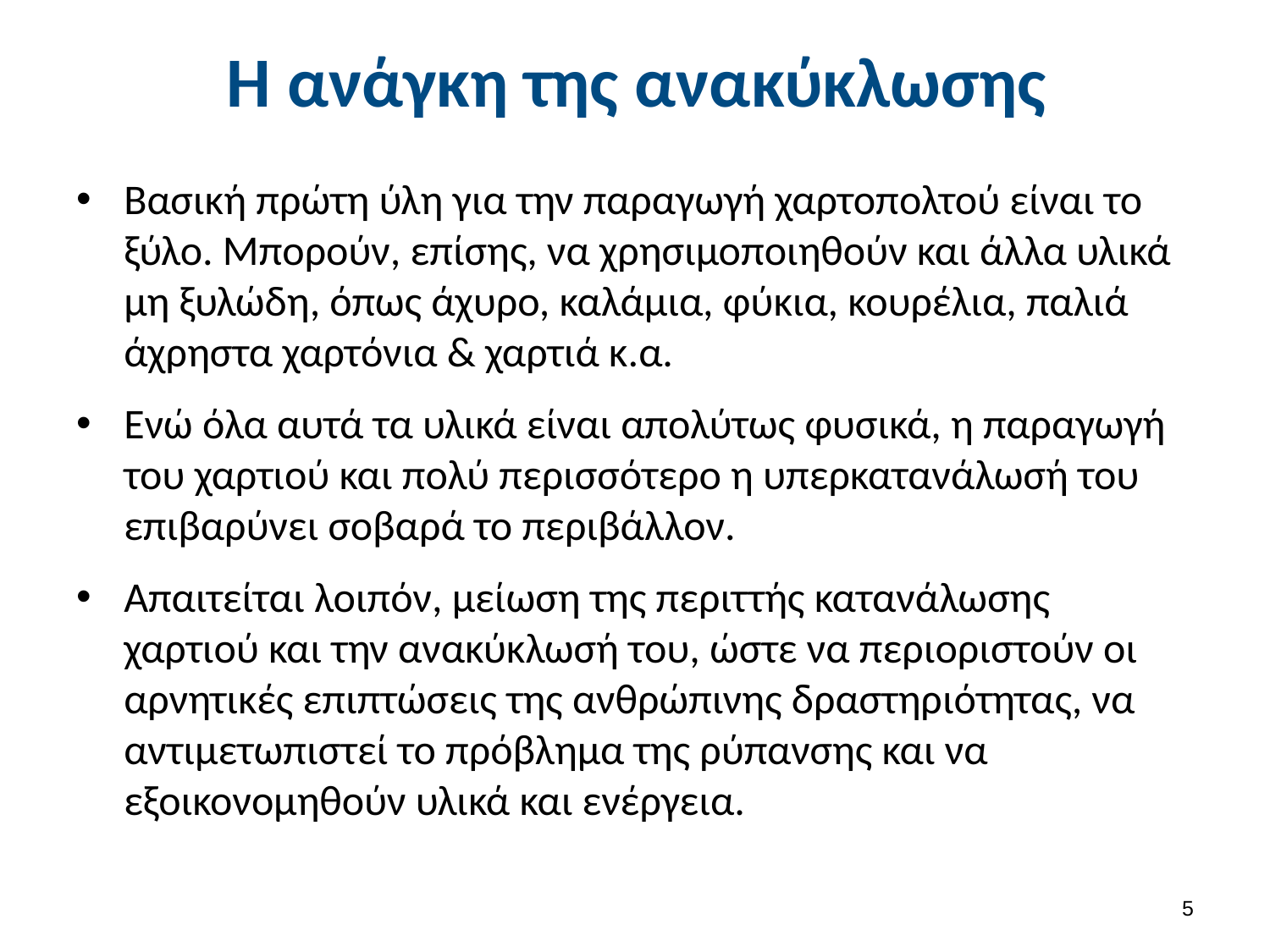

# Η ανάγκη της ανακύκλωσης
Βασική πρώτη ύλη για την παραγωγή χαρτοπολτού είναι το ξύλο. Μπορούν, επίσης, να χρησιμοποιηθούν και άλλα υλικά μη ξυλώδη, όπως άχυρο, καλάμια, φύκια, κουρέλια, παλιά άχρηστα χαρτόνια & χαρτιά κ.α.
Ενώ όλα αυτά τα υλικά είναι απολύτως φυσικά, η παραγωγή του χαρτιού και πολύ περισσότερο η υπερκατανάλωσή του επιβαρύνει σοβαρά το περιβάλλον.
Απαιτείται λοιπόν, μείωση της περιττής κατανάλωσης χαρτιού και την ανακύκλωσή του, ώστε να περιοριστούν οι αρνητικές επιπτώσεις της ανθρώπινης δραστηριότητας, να αντιμετωπιστεί το πρόβλημα της ρύπανσης και να εξοικονομηθούν υλικά και ενέργεια.
5